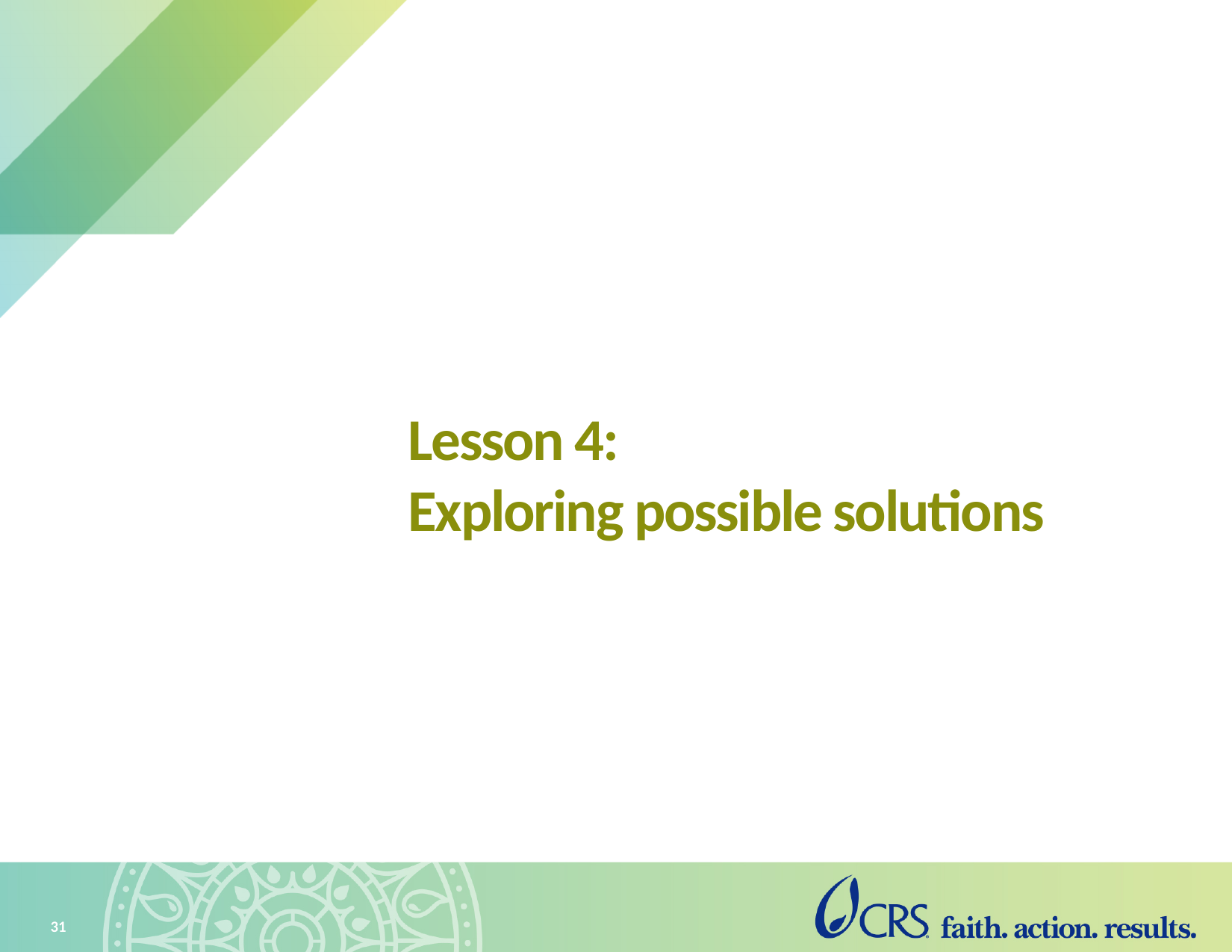

# Lesson 4: Exploring possible solutions
31